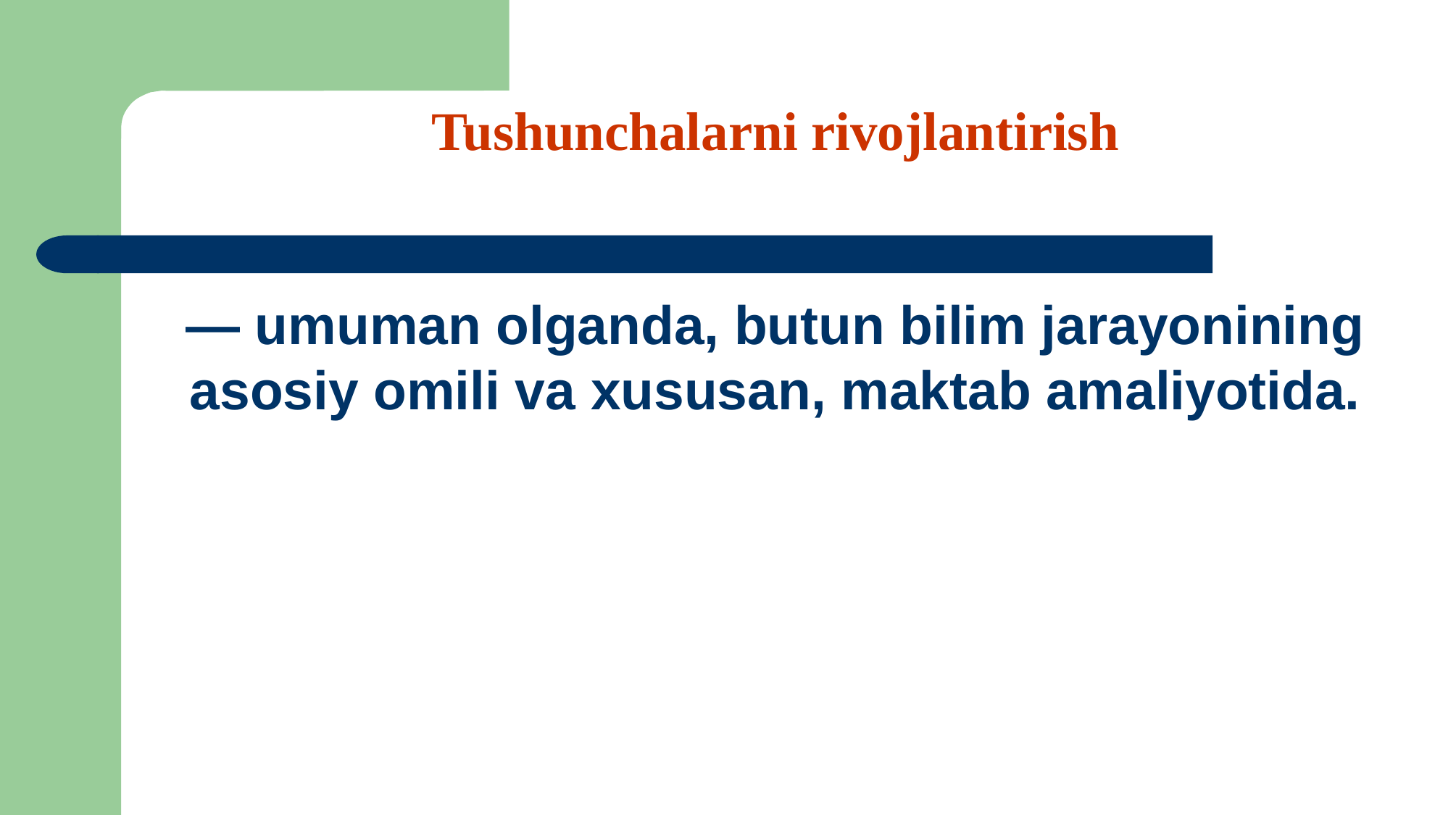

Tushunchalarni rivojlantirish

— umuman olganda, butun bilim jarayonining asosiy omili va xususan, maktab amaliyotida.